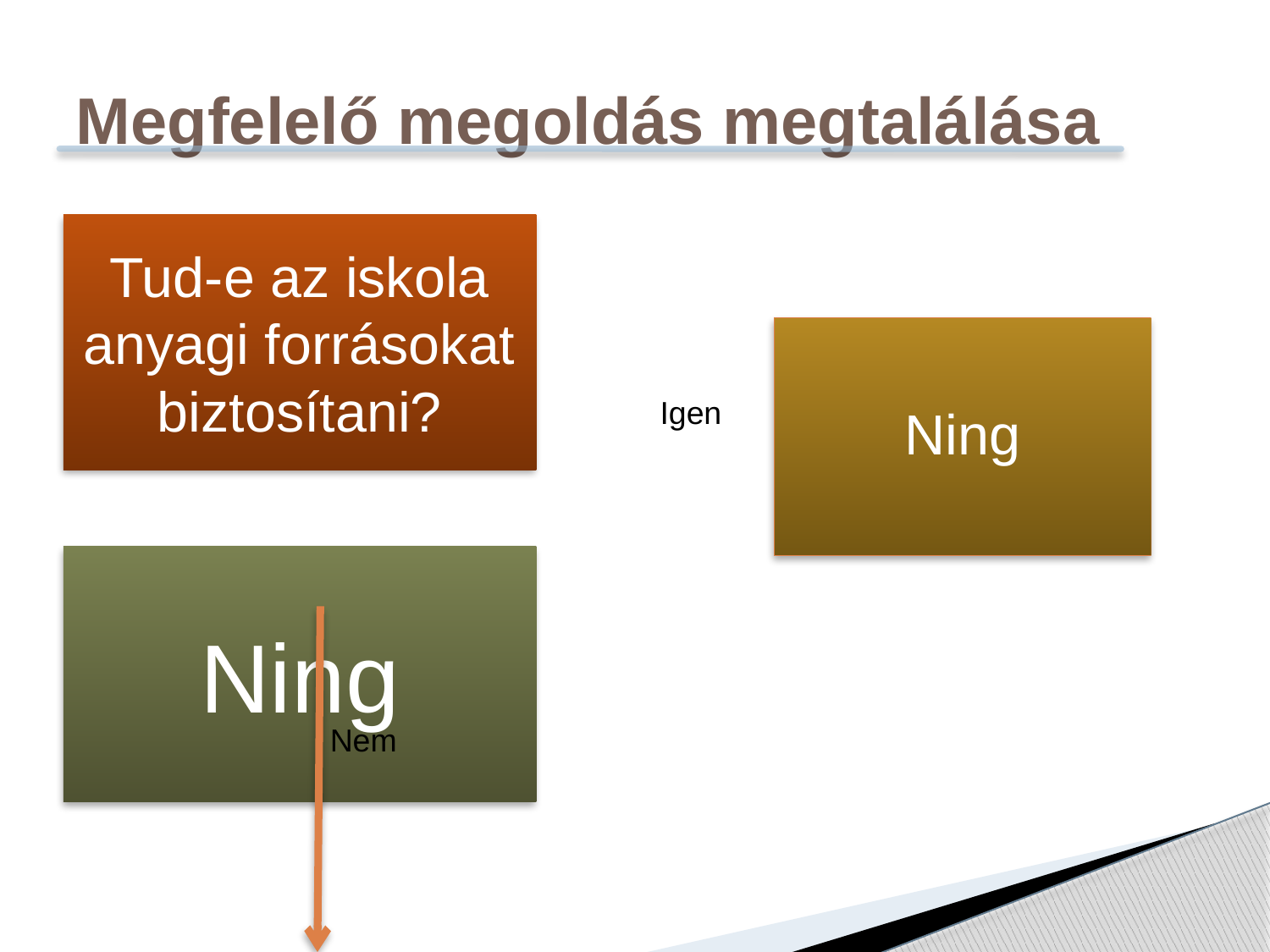

# Megfelelő megoldás megtalálása
Tud-e az iskola anyagi forrásokat biztosítani?
Ning

Ning
Igen
Nem